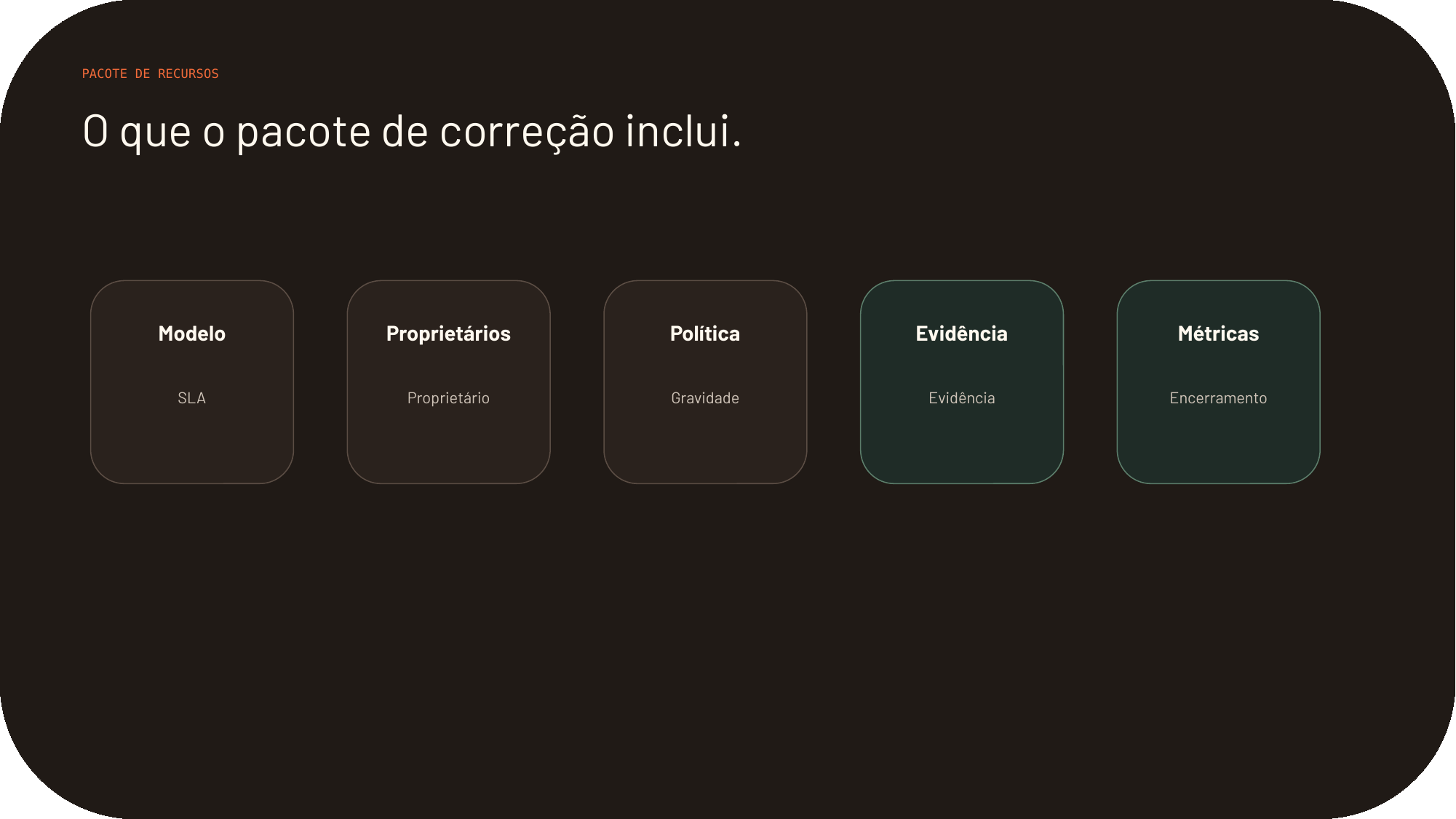

PACOTE DE RECURSOS
O que o pacote de correção inclui.

Modelo
Proprietários
Política
Evidência
Métricas
SLA
Proprietário
Gravidade
Evidência
Encerramento